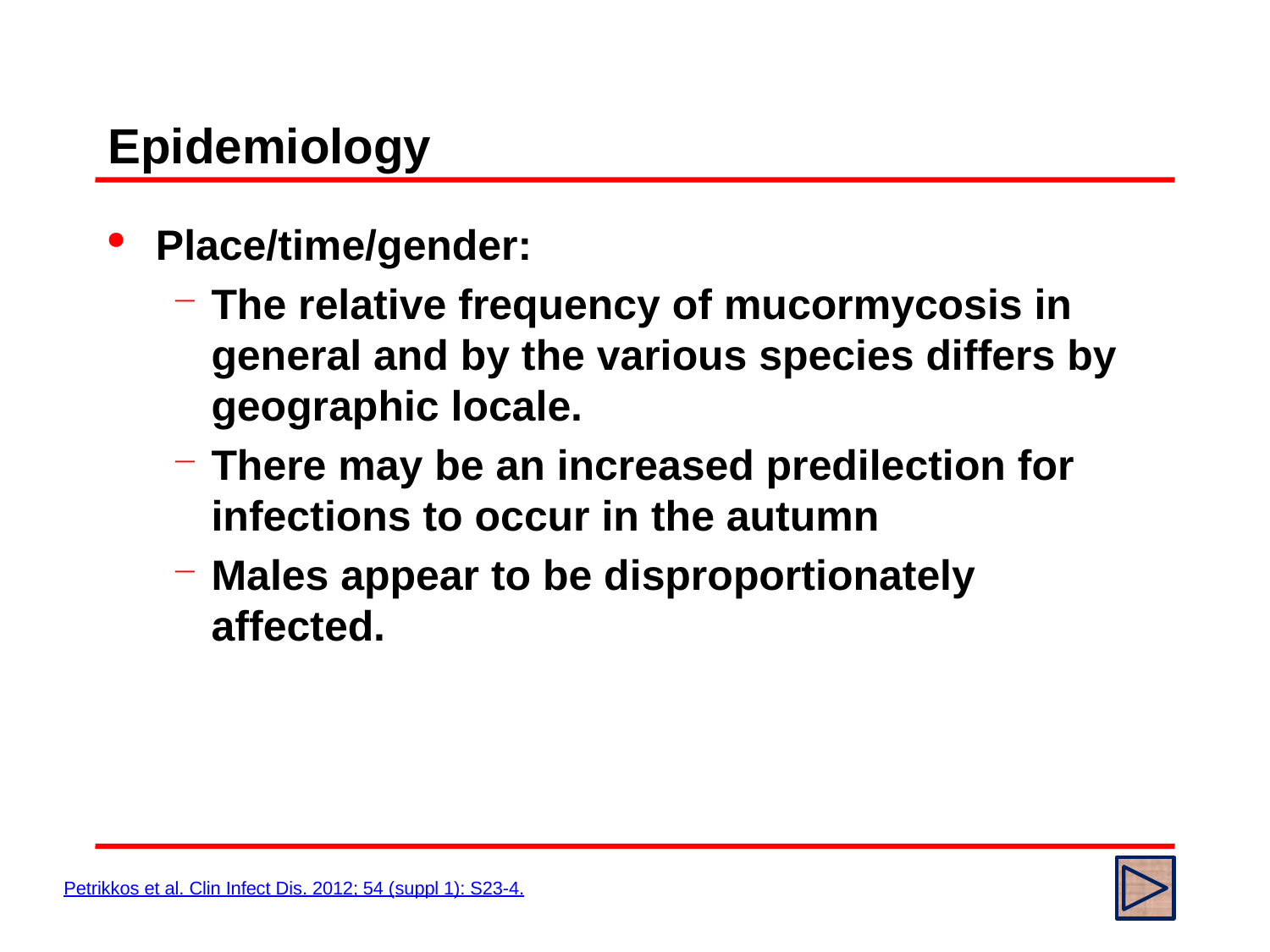

# Epidemiology
Place/time/gender:
The relative frequency of mucormycosis in general and by the various species differs by geographic locale.
There may be an increased predilection for infections to occur in the autumn
Males appear to be disproportionately affected.

Petrikkos et al. Clin Infect Dis. 2012; 54 (suppl 1): S23-4.